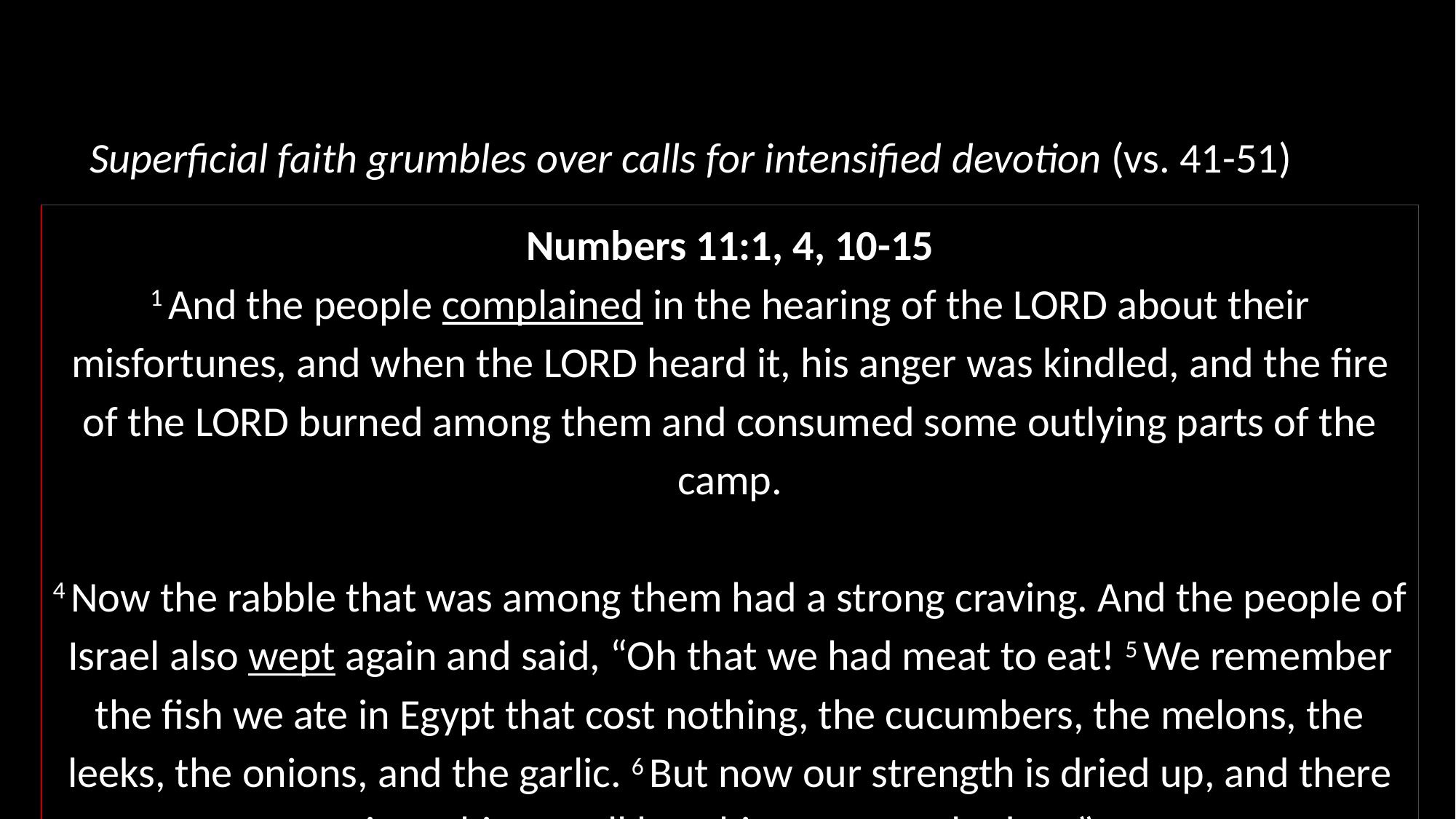

Superficial faith grumbles over calls for intensified devotion (vs. 41-51)
Numbers 11:1, 4, 10-15
1 And the people complained in the hearing of the Lord about their misfortunes, and when the Lord heard it, his anger was kindled, and the fire of the Lord burned among them and consumed some outlying parts of the camp.

4 Now the rabble that was among them had a strong craving. And the people of Israel also wept again and said, “Oh that we had meat to eat! 5 We remember the fish we ate in Egypt that cost nothing, the cucumbers, the melons, the leeks, the onions, and the garlic. 6 But now our strength is dried up, and there is nothing at all but this manna to look at.”